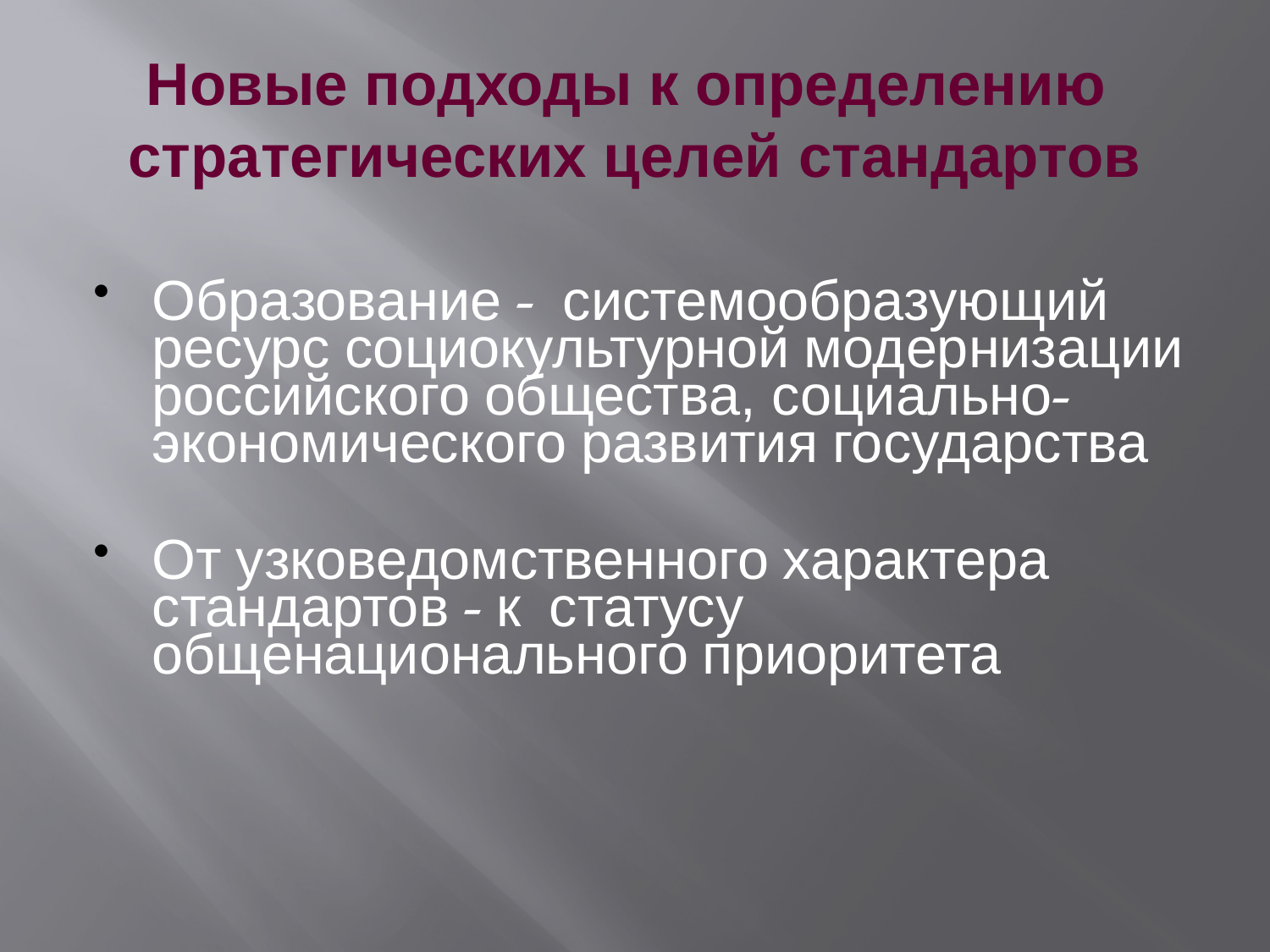

# Новые подходы к определению  стратегических целей стандартов
Образование -  системообразующий ресурс социокультурной модернизации российского общества, социально-экономического развития государства

От узковедомственного характера стандартов - к  статусу общенационального приоритета